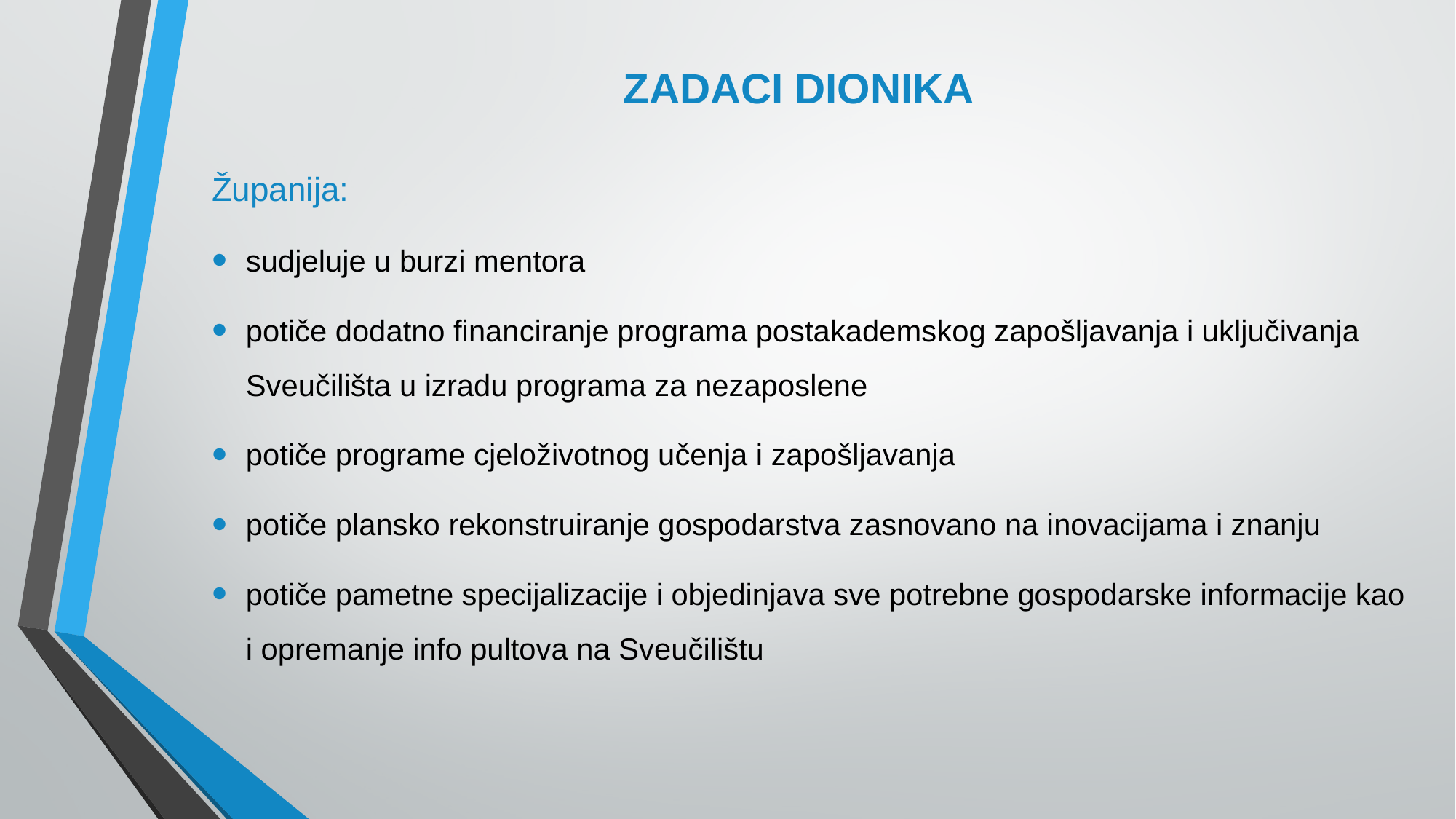

# ZADACI DIONIKA
Županija:
sudjeluje u burzi mentora
potiče dodatno financiranje programa postakademskog zapošljavanja i uključivanja Sveučilišta u izradu programa za nezaposlene
potiče programe cjeloživotnog učenja i zapošljavanja
potiče plansko rekonstruiranje gospodarstva zasnovano na inovacijama i znanju
potiče pametne specijalizacije i objedinjava sve potrebne gospodarske informacije kao i opremanje info pultova na Sveučilištu